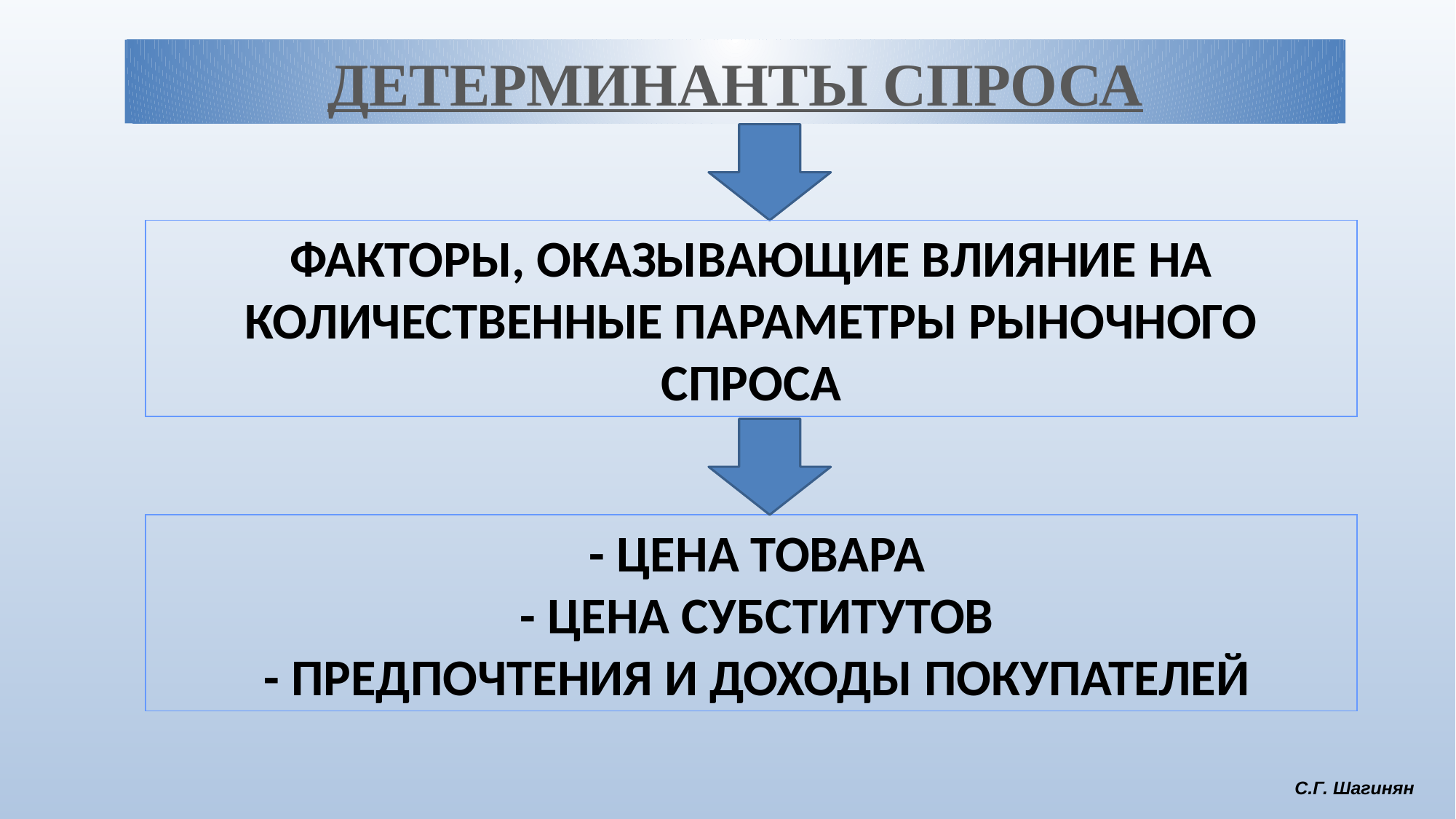

ДЕТЕРМИНАНТЫ СПРОСА

ФАКТОРЫ, ОКАЗЫВАЮЩИЕ ВЛИЯНИЕ НА КОЛИЧЕСТВЕННЫЕ ПАРАМЕТРЫ РЫНОЧНОГО СПРОСА

 - ЦЕНА ТОВАРА
 - ЦЕНА СУБСТИТУТОВ
 - ПРЕДПОЧТЕНИЯ И ДОХОДЫ ПОКУПАТЕЛЕЙ
С.Г. Шагинян